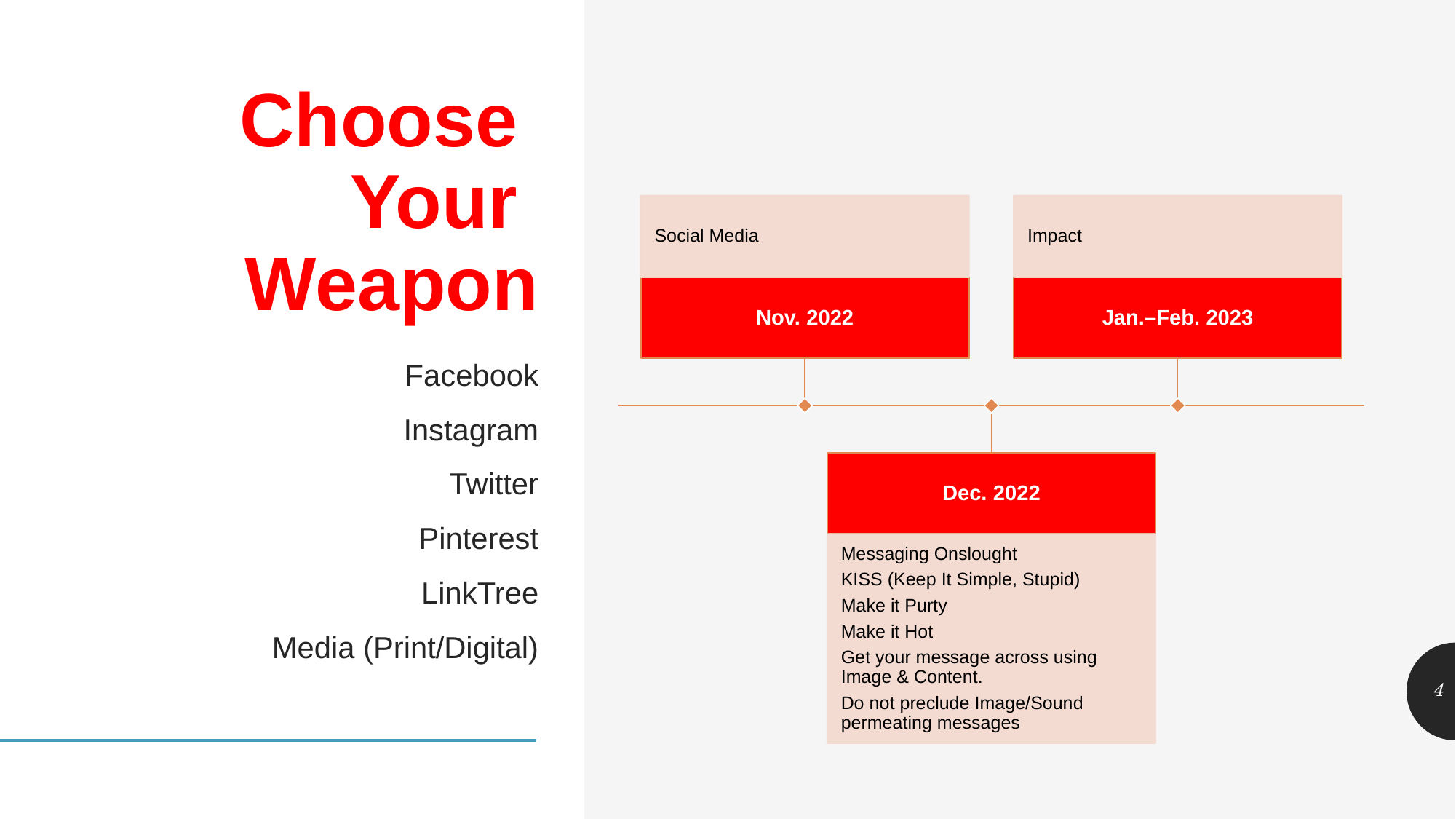

# Choose Your Weapon

Social Media

Impact

Nov. 2022

Jan.–Feb. 2023

Dec. 2022

Messaging Onslought
KISS (Keep It Simple, Stupid)
Make it Purty
Make it Hot
Get your message across using Image & Content.
Do not preclude Image/Sound permeating messages
Facebook
Instagram
Twitter
Pinterest
LinkTree
Media (Print/Digital)
4